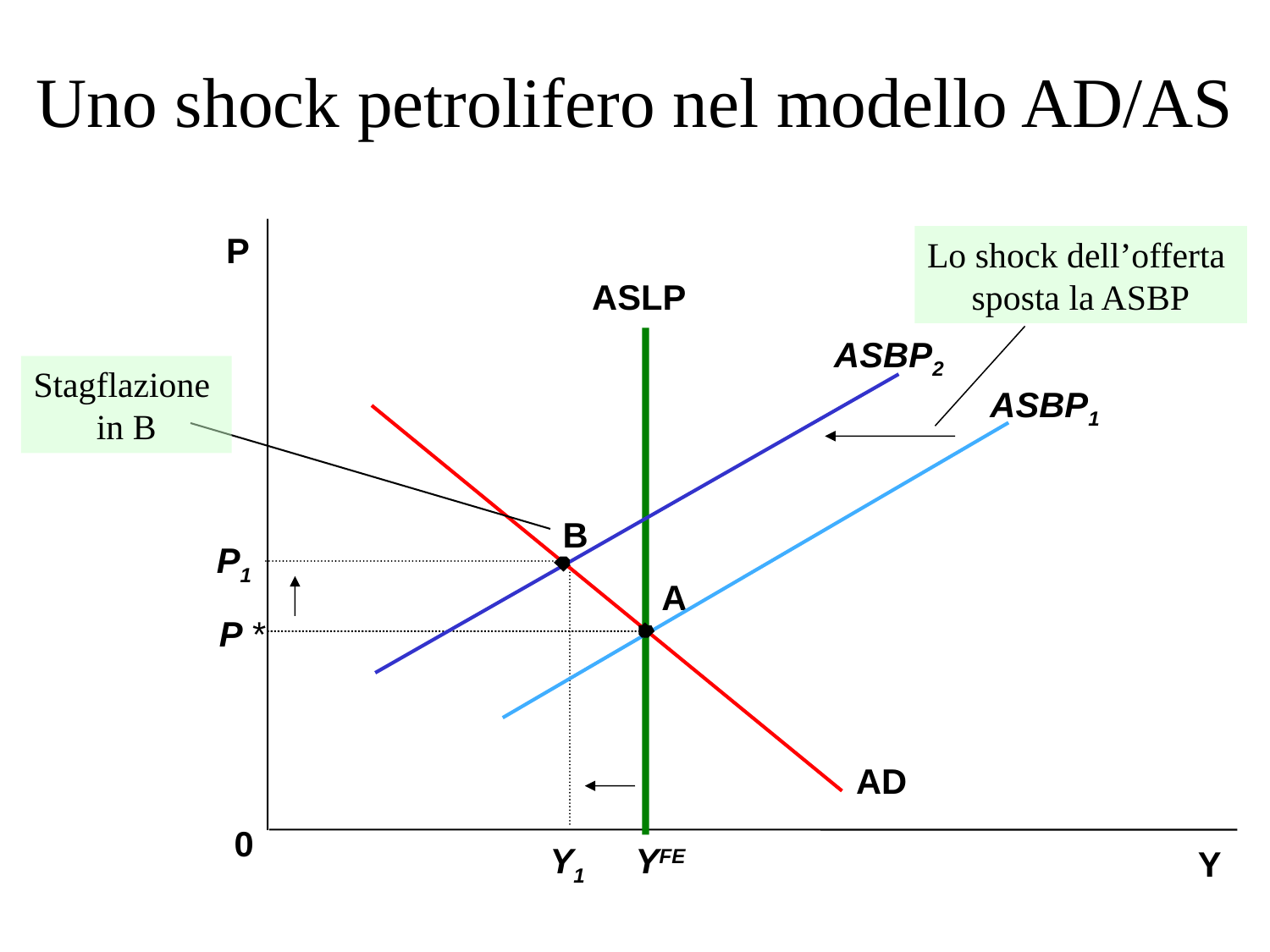

# Uno shock petrolifero nel modello AD/AS

P

Lo shock dell’offerta
sposta la ASBP
ASLP
ASBP2

Stagflazione
in B

ASBP1

B
P1

A

P *

AD

0

Y1
YFE
Y